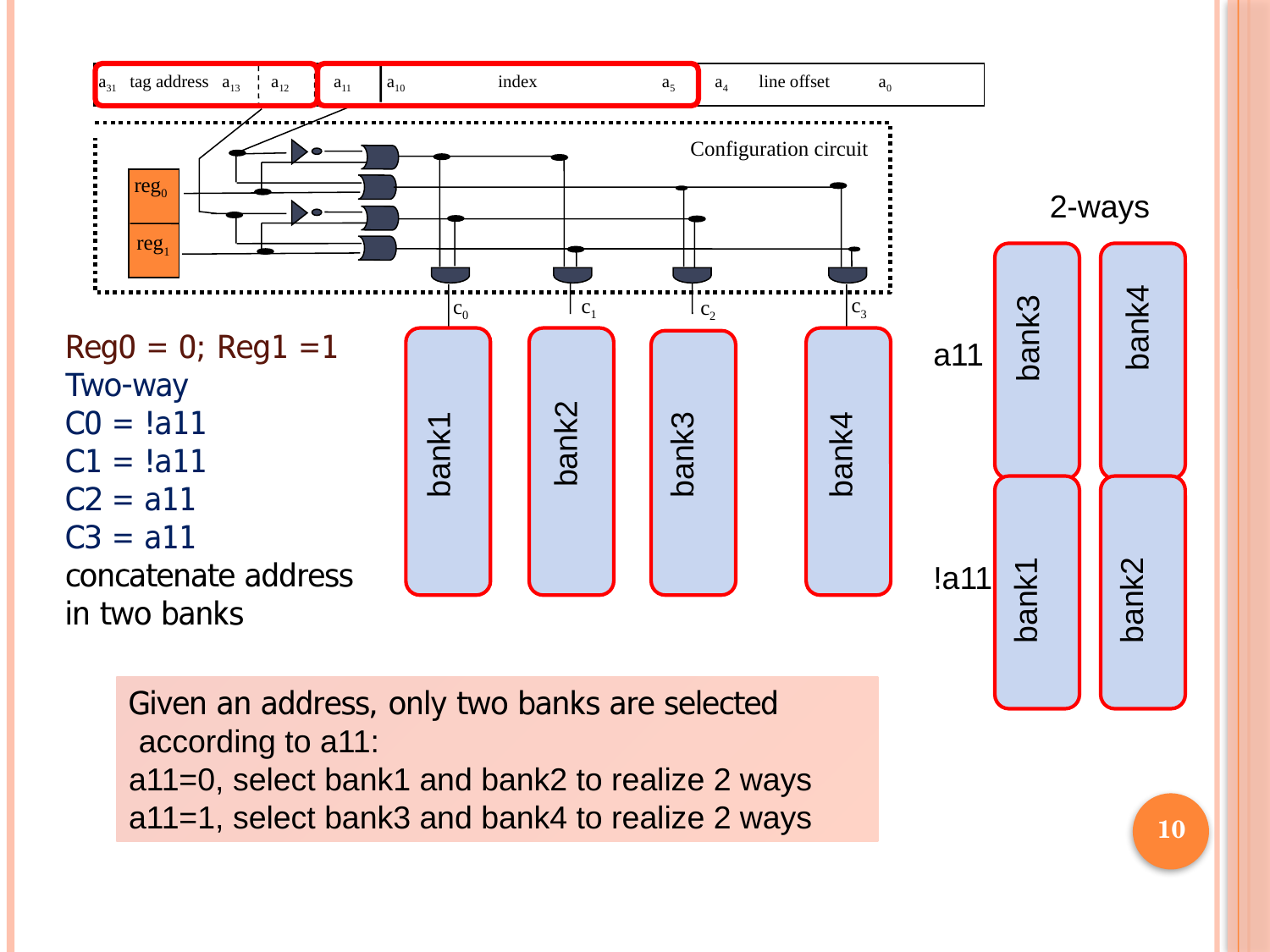

#
 a31   tag address   a13       a12          a11        a10                     index                            a5         a4       line offset           a0

Configuration circuit

c3
c1
c0
c2

reg0
2-ways
bank4

bank3
a11

bank1
bank2
!a11
Given an address, only two banks are selected
 according to a11:
a11=0, select bank1 and bank2 to realize 2 ways
a11=1, select bank3 and bank4 to realize 2 ways

reg1
Reg0 = 0; Reg1 =1
Two-way
C0 = !a11
C1 = !a11
C2 = a11
C3 = a11
concatenate address in two banks

bank2
bank1
bank3
bank4
10